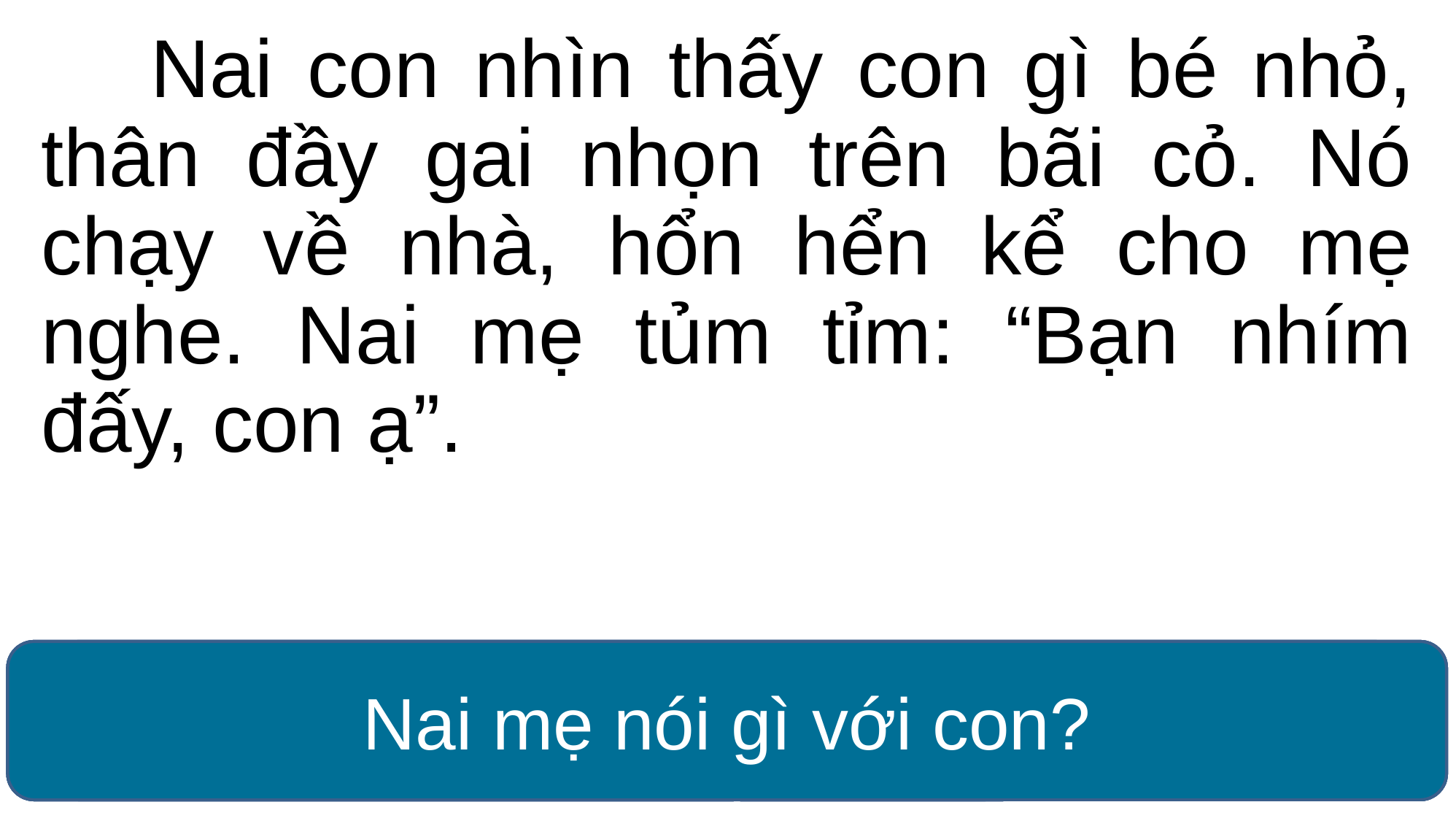

Nai con nhìn thấy con gì bé nhỏ, thân đầy gai nhọn trên bãi cỏ. Nó chạy về nhà, hổn hển kể cho mẹ nghe. Nai mẹ tủm tỉm: “Bạn nhím đấy, con ạ”.
Nai nhìn thấy một con vật trông như thế nào?
Nai con đã làm gì tiếp theo?
Em thử đoán xem nai con sẽ nói gì với mẹ?
Nai mẹ nói gì với con?
Những loài vật nào xuất hiện trong bài?